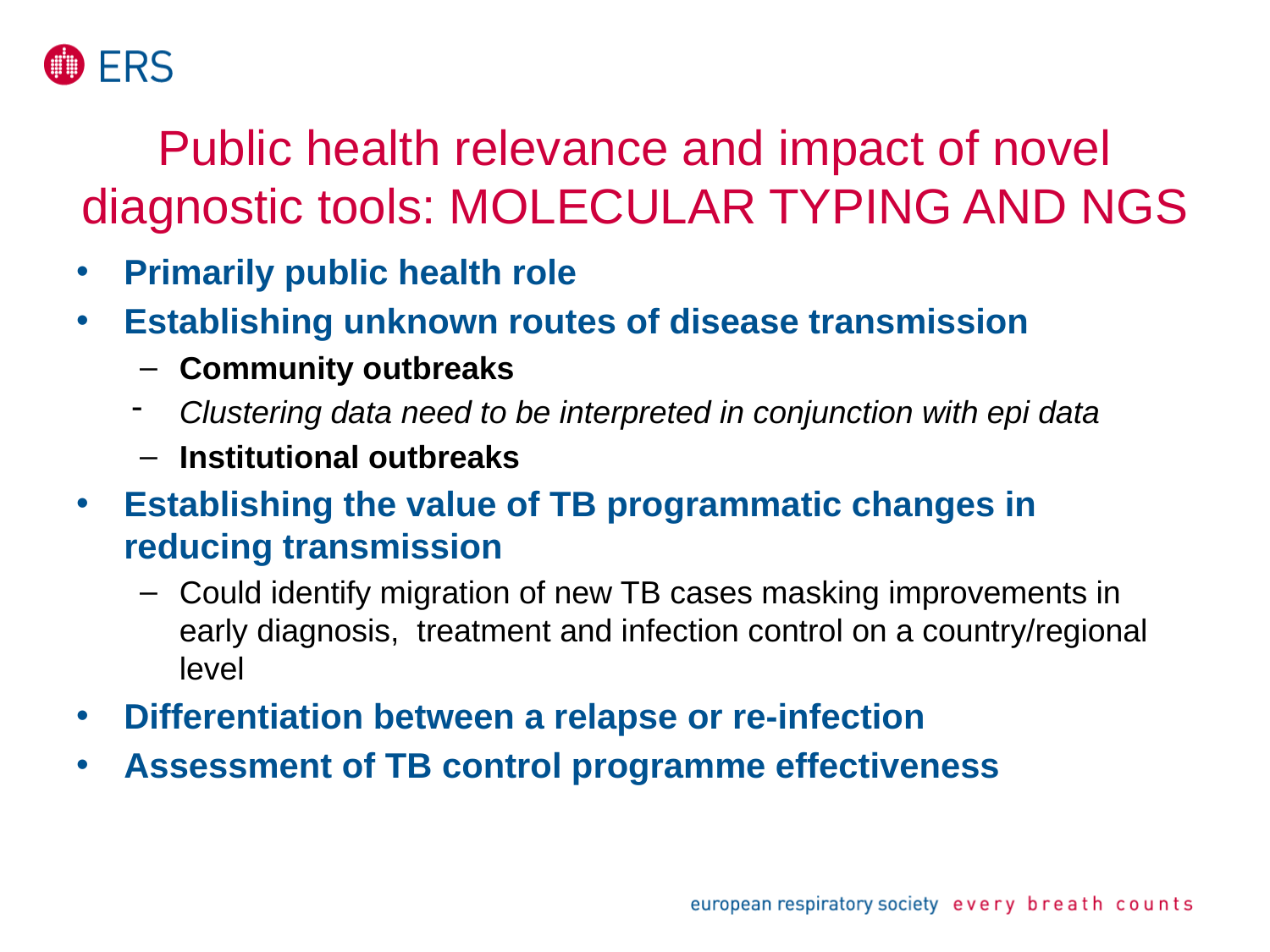

# Public health relevance and impact of novel diagnostic tools: MOLECULAR TYPING AND NGS
Primarily public health role
Establishing unknown routes of disease transmission
Community outbreaks
Clustering data need to be interpreted in conjunction with epi data
Institutional outbreaks
Establishing the value of TB programmatic changes in reducing transmission
Could identify migration of new TB cases masking improvements in early diagnosis,  treatment and infection control on a country/regional level
Differentiation between a relapse or re-infection
Assessment of TB control programme effectiveness